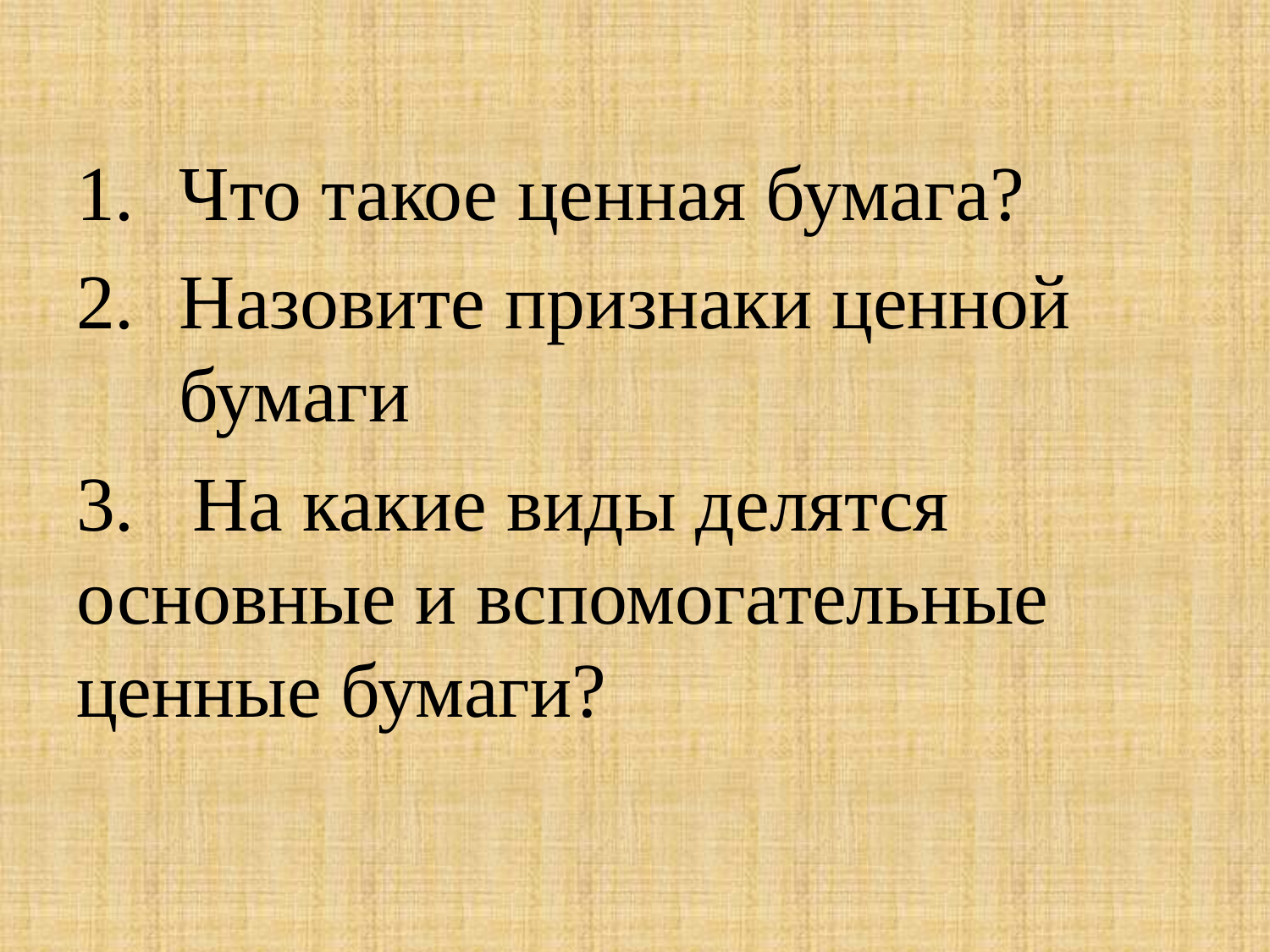

#
Что такое ценная бумага?
Назовите признаки ценной бумаги
3.   На какие виды делятся основные и вспомогательные ценные бумаги?